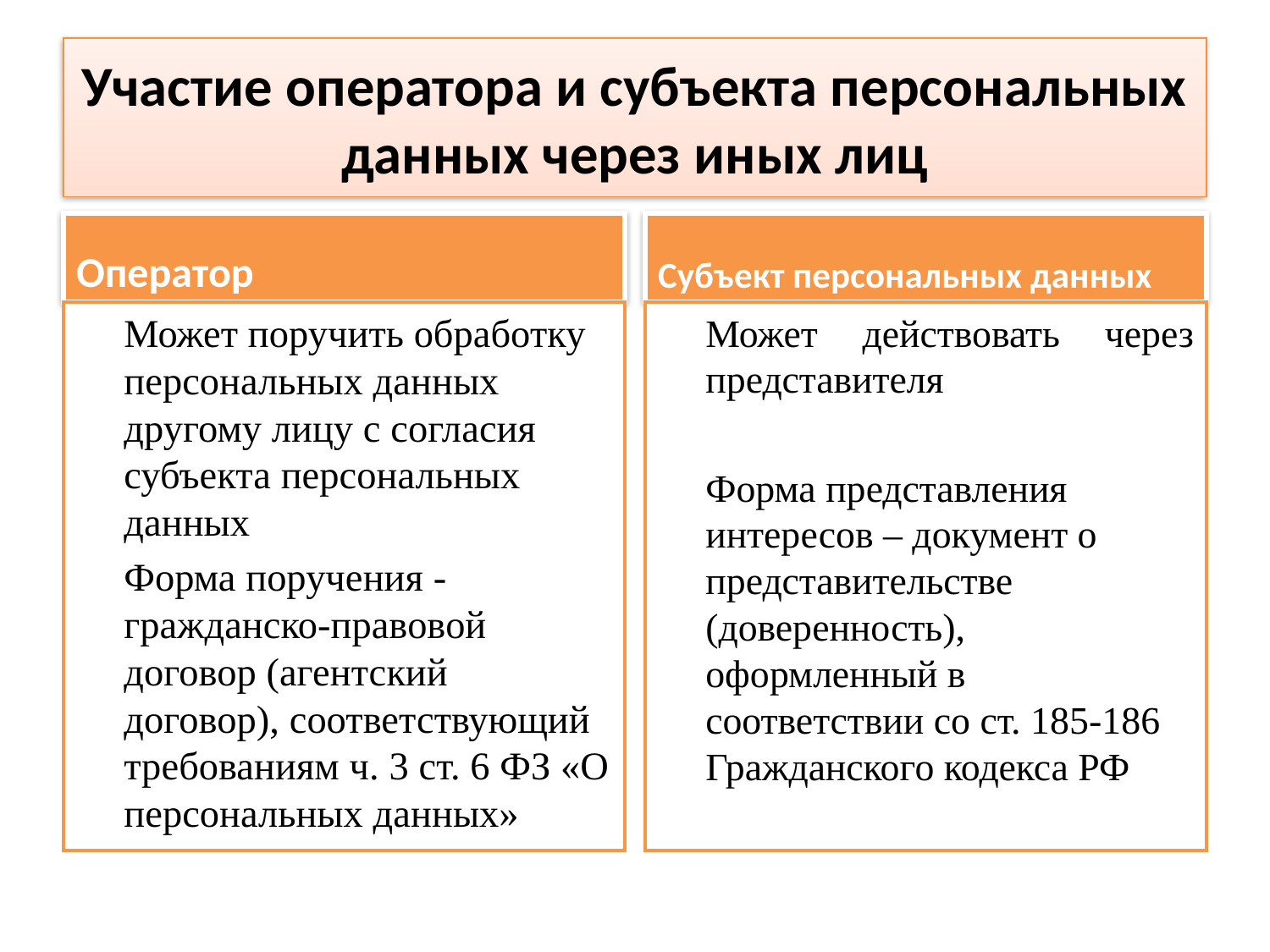

# Участие оператора и субъекта персональных данных через иных лиц
Оператор
Субъект персональных данных
Может поручить обработку персональных данных другому лицу с согласия субъекта персональных данных
Форма поручения -  гражданско-правовой договор (агентский договор), соответствующий требованиям ч. 3 ст. 6 ФЗ «О персональных данных»
Может действовать через представителя

Форма представления интересов – документ о представительстве (доверенность), оформленный в соответствии со ст. 185-186 Гражданского кодекса РФ